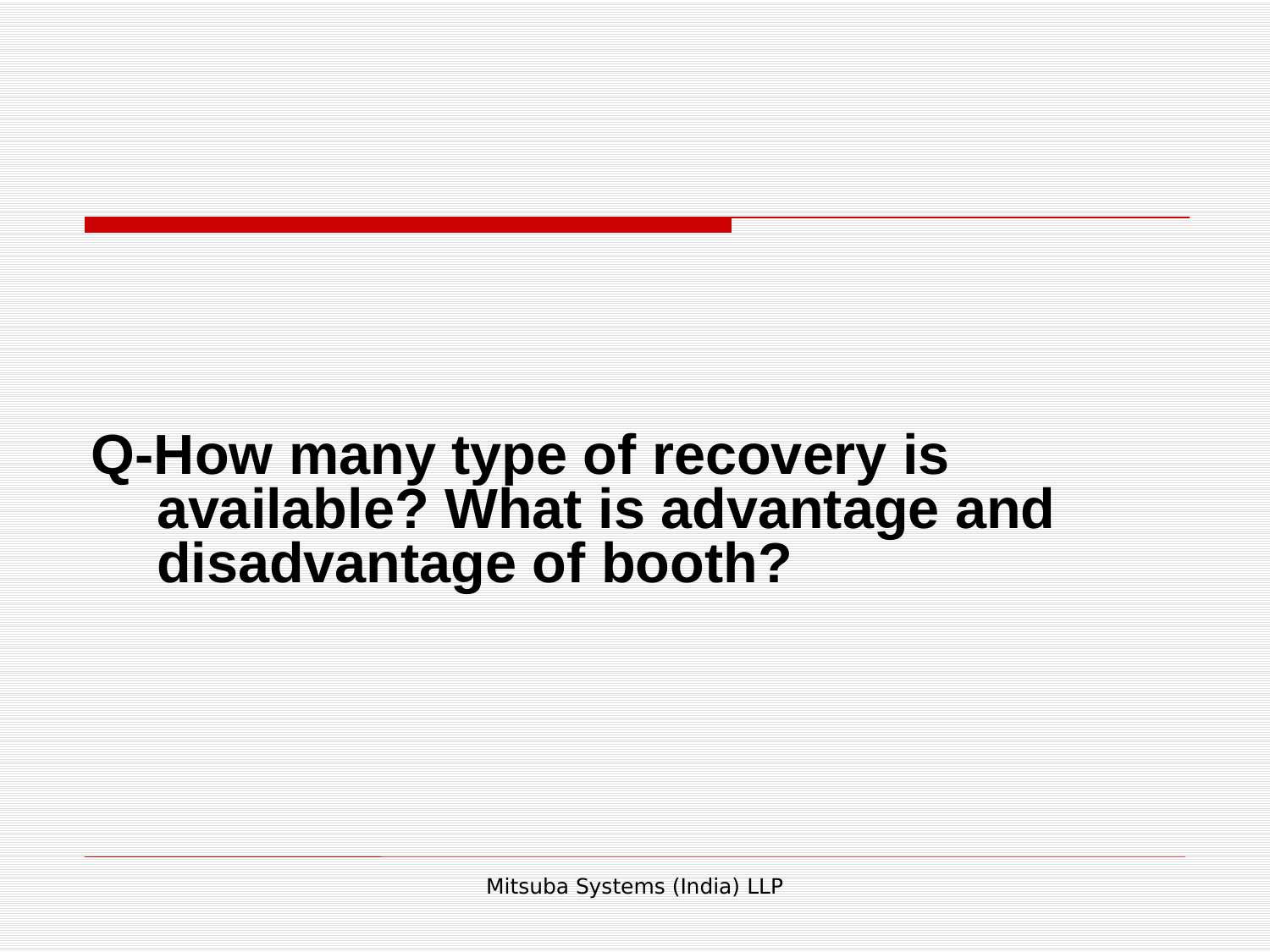

Q-How many type of recovery is available? What is advantage and disadvantage of booth?

Mitsuba Systems (India) LLP